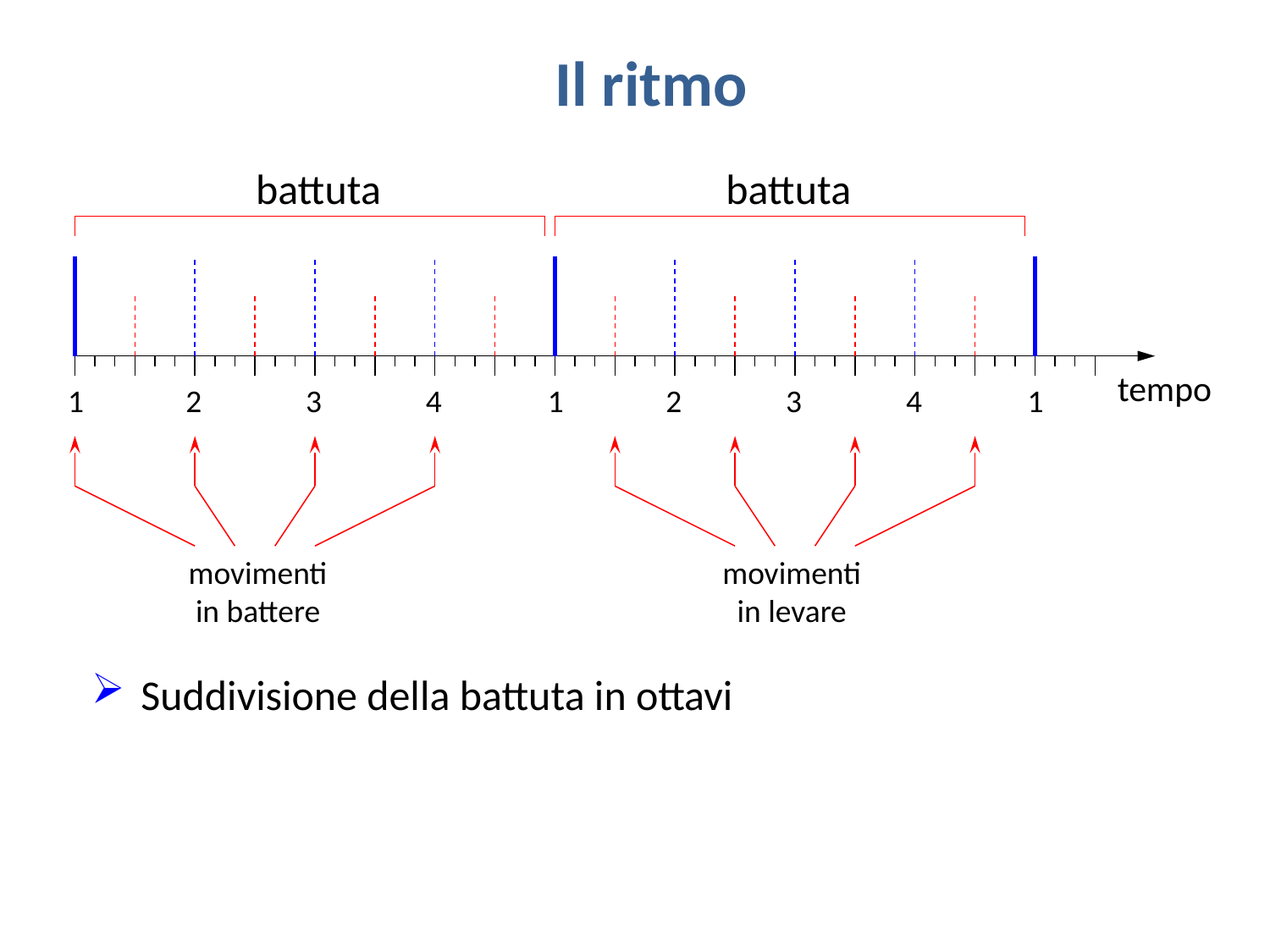

Il ritmo
battuta
battuta
tempo
1
2
3
4
1
2
3
4
1
movimenti
in battere
movimenti
in levare
Suddivisione della battuta in ottavi